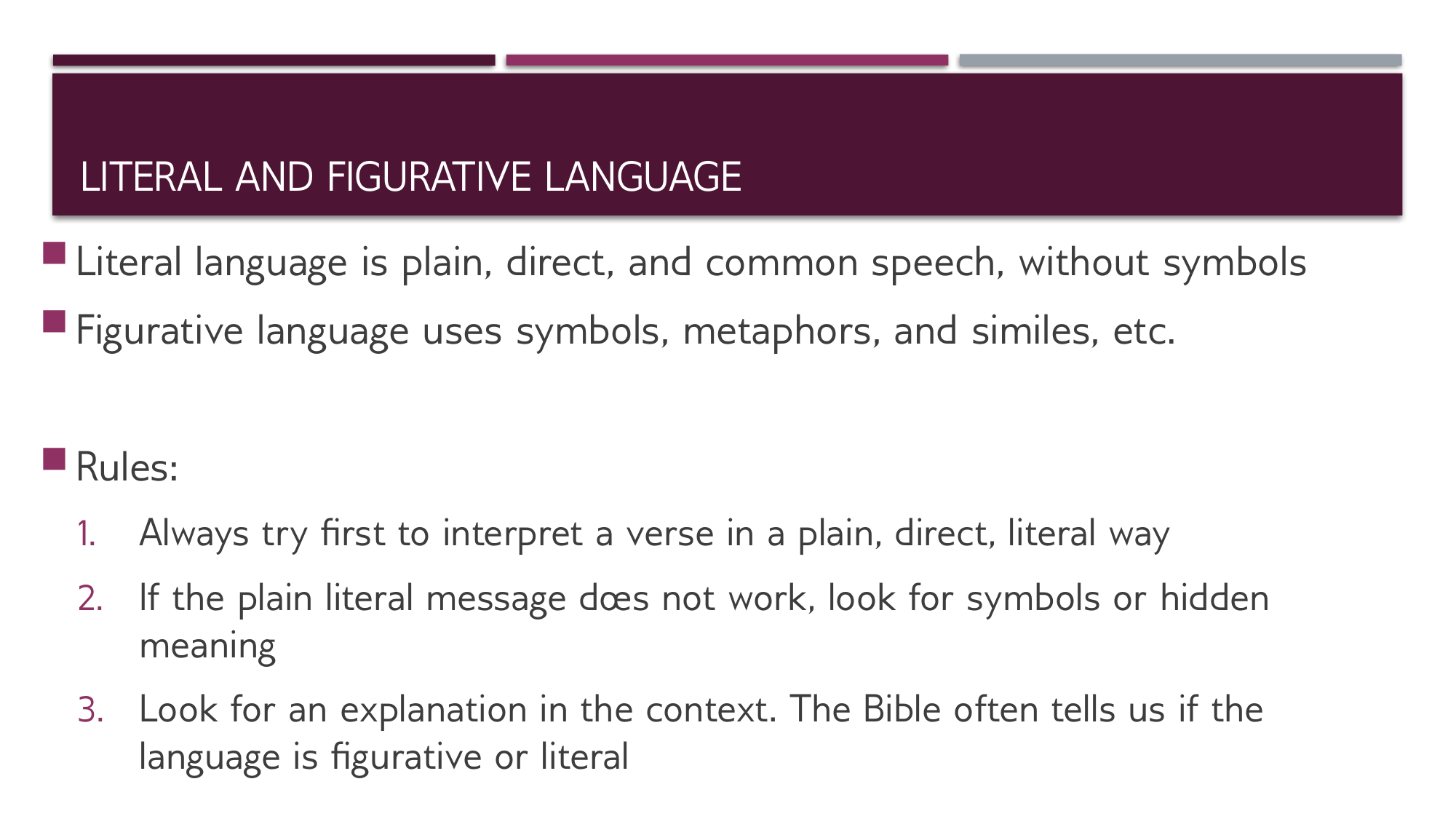

# Literal and figurative Language
Literal language is plain, direct, and common speech, without symbols
Figurative language uses symbols, metaphors, and similes, etc.

Rules:
Always try first to interpret a verse in a plain, direct, literal way
If the plain literal message does not work, look for symbols or hidden meaning
Look for an explanation in the context. The Bible often tells us if the language is figurative or literal